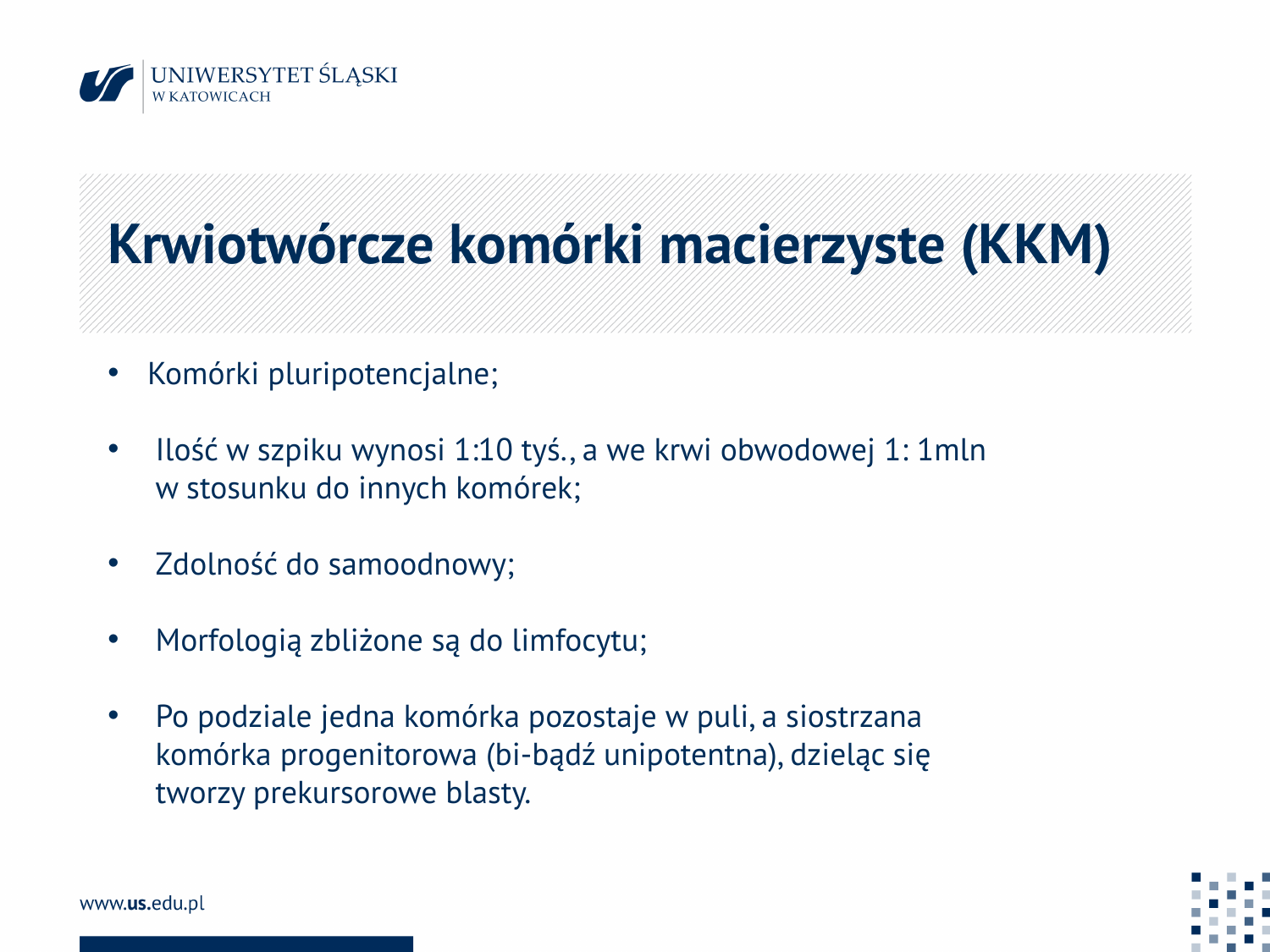

# Krwiotwórcze komórki macierzyste (KKM)
Komórki pluripotencjalne;

Ilość w szpiku wynosi 1:10 tyś., a we krwi obwodowej 1: 1mln w stosunku do innych komórek;

Zdolność do samoodnowy;

Morfologią zbliżone są do limfocytu;

Po podziale jedna komórka pozostaje w puli, a siostrzana komórka progenitorowa (bi-bądź unipotentna), dzieląc się tworzy prekursorowe blasty.